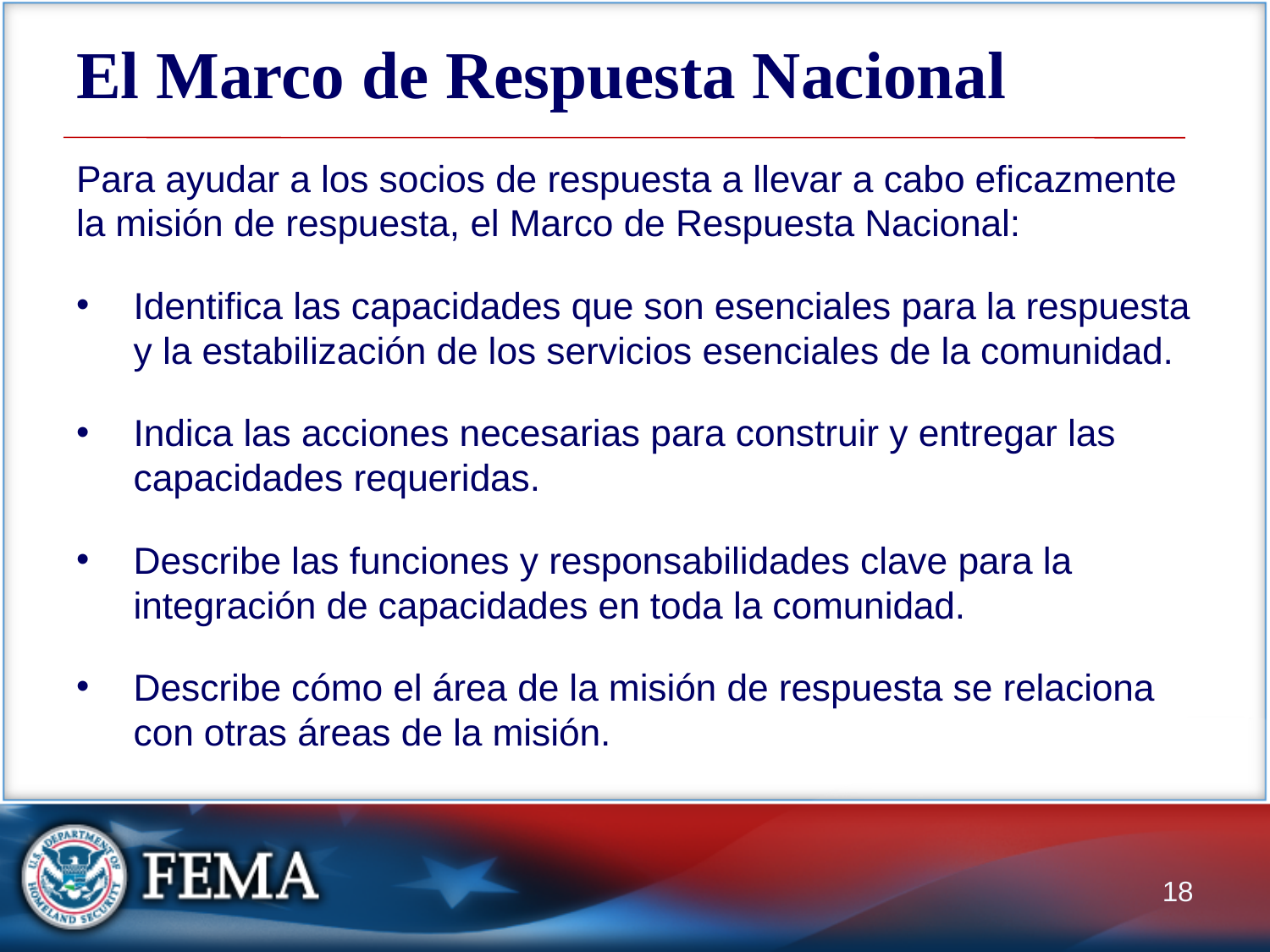

# El Marco de Respuesta Nacional
Para ayudar a los socios de respuesta a llevar a cabo eficazmente la misión de respuesta, el Marco de Respuesta Nacional:
Identifica las capacidades que son esenciales para la respuesta y la estabilización de los servicios esenciales de la comunidad.
Indica las acciones necesarias para construir y entregar las capacidades requeridas.
Describe las funciones y responsabilidades clave para la integración de capacidades en toda la comunidad.
Describe cómo el área de la misión de respuesta se relaciona con otras áreas de la misión.
18